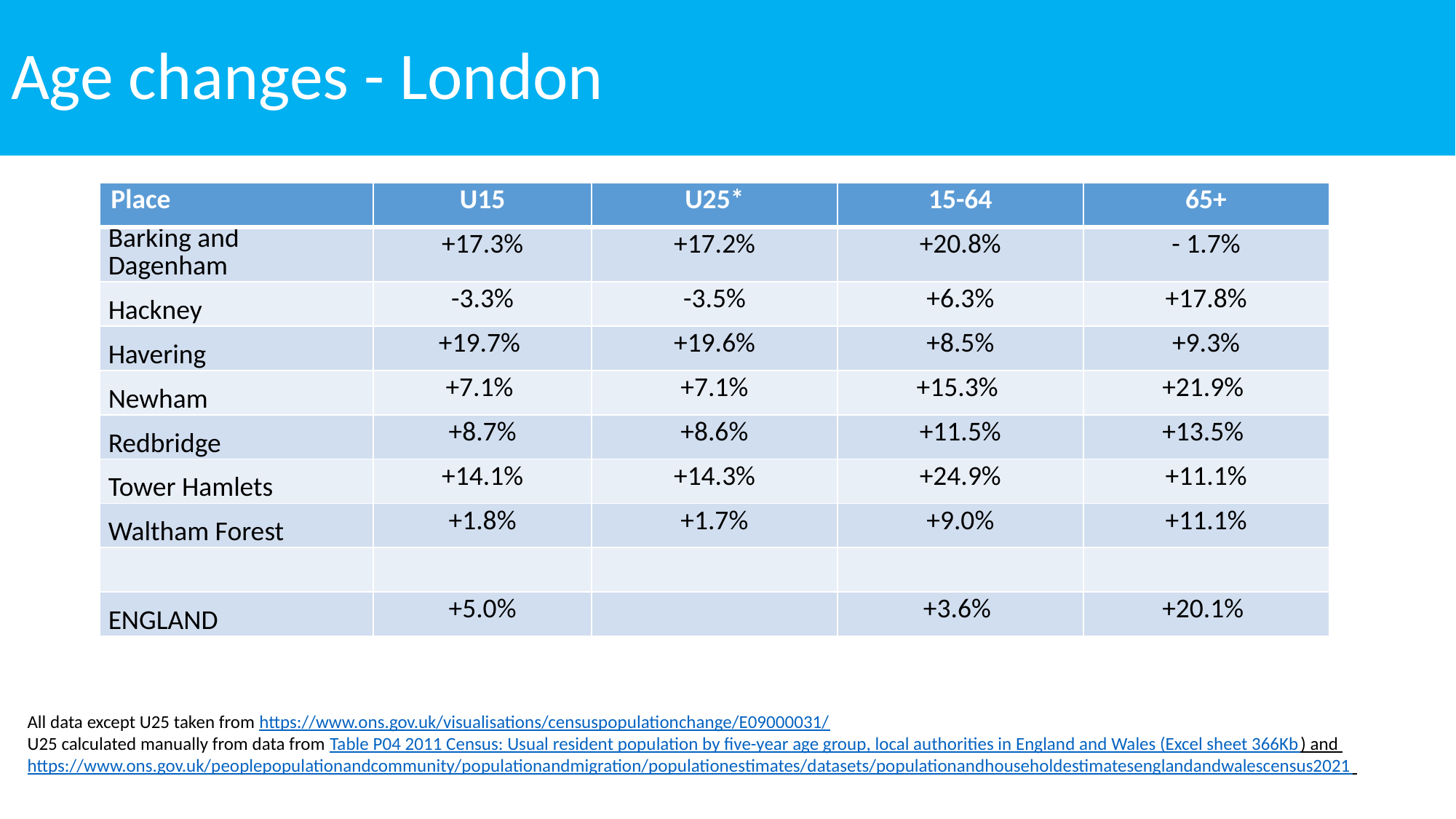

# Age changes - London

| Place | U15 | U25\* | 15-64 | 65+ |
| --- | --- | --- | --- | --- |
| Barking and Dagenham | +17.3% | +17.2% | +20.8% | - 1.7% |
| Hackney | -3.3% | -3.5% | +6.3% | +17.8% |
| Havering | +19.7% | +19.6% | +8.5% | +9.3% |
| Newham | +7.1% | +7.1% | +15.3% | +21.9% |
| Redbridge | +8.7% | +8.6% | +11.5% | +13.5% |
| Tower Hamlets | +14.1% | +14.3% | +24.9% | +11.1% |
| Waltham Forest | +1.8% | +1.7% | +9.0% | +11.1% |
|  |  |  |  |  |
| ENGLAND | +5.0% |  | +3.6% | +20.1% |
All data except U25 taken from https://www.ons.gov.uk/visualisations/censuspopulationchange/E09000031/
U25 calculated manually from data from Table P04 2011 Census: Usual resident population by five-year age group, local authorities in England and Wales (Excel sheet 366Kb) and https://www.ons.gov.uk/peoplepopulationandcommunity/populationandmigration/populationestimates/datasets/populationandhouseholdestimatesenglandandwalescensus2021